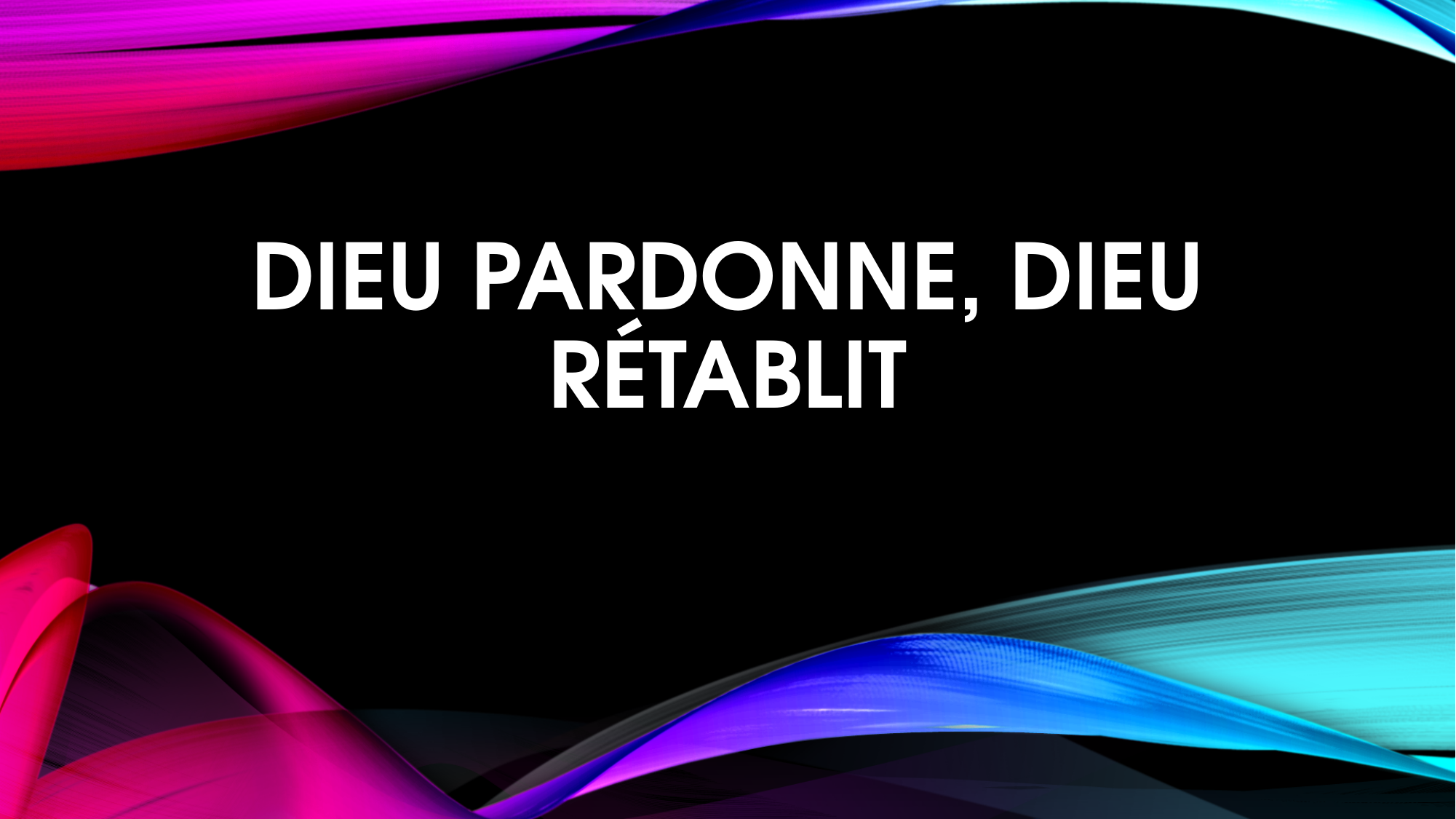

# Dieu Pardonne, Dieu rétablit
DANIEL 9